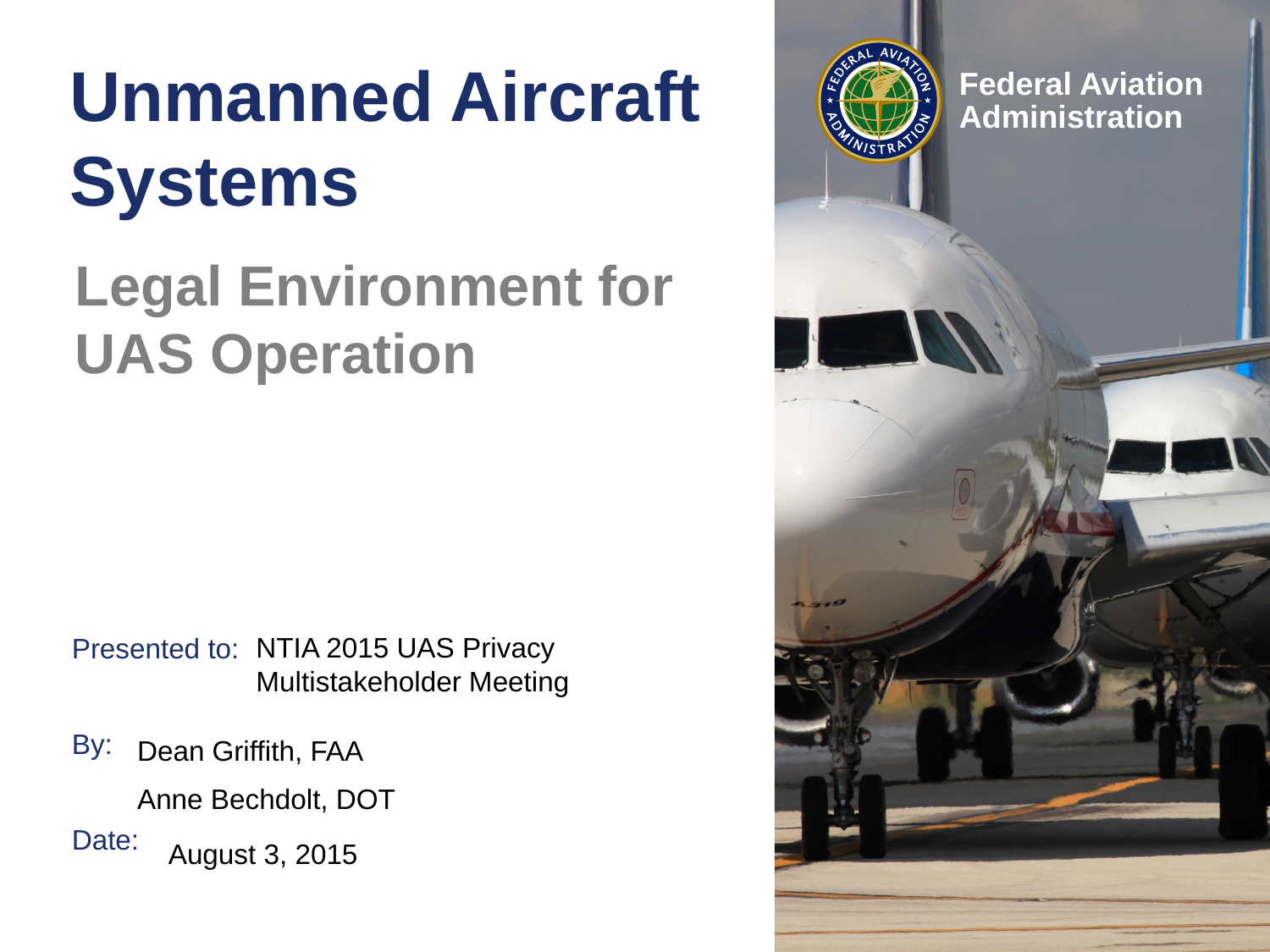

# Unmanned Aircraft Systems
Legal Environment for UAS Operation
NTIA 2015 UAS Privacy Multistakeholder Meeting
Dean Griffith, FAA
Anne Bechdolt, DOT
August 3, 2015